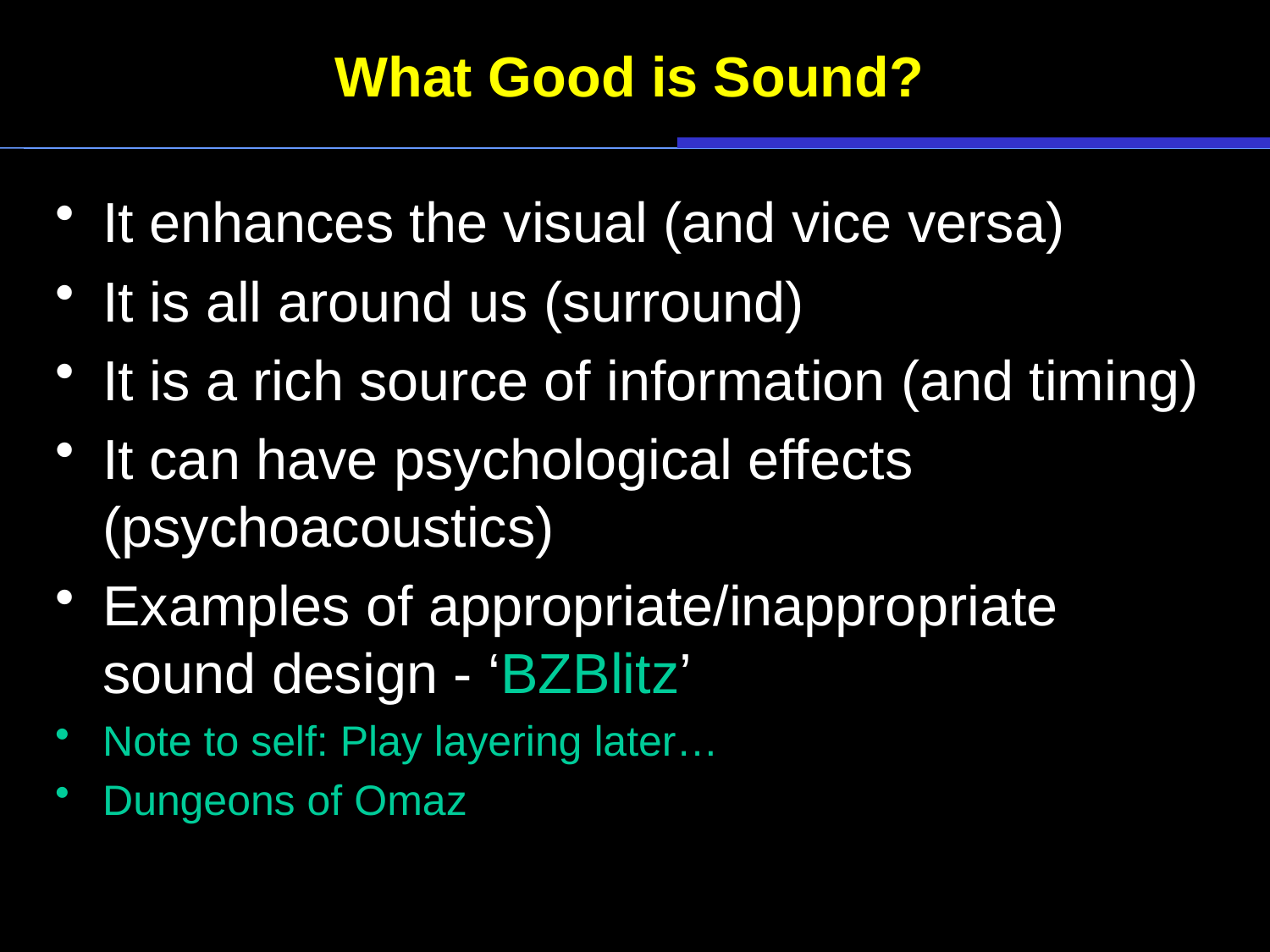

# What Good is Sound?
It enhances the visual (and vice versa)
It is all around us (surround)
It is a rich source of information (and timing)
It can have psychological effects (psychoacoustics)
Examples of appropriate/inappropriate sound design - ‘BZBlitz’
Note to self: Play layering later…
Dungeons of Omaz